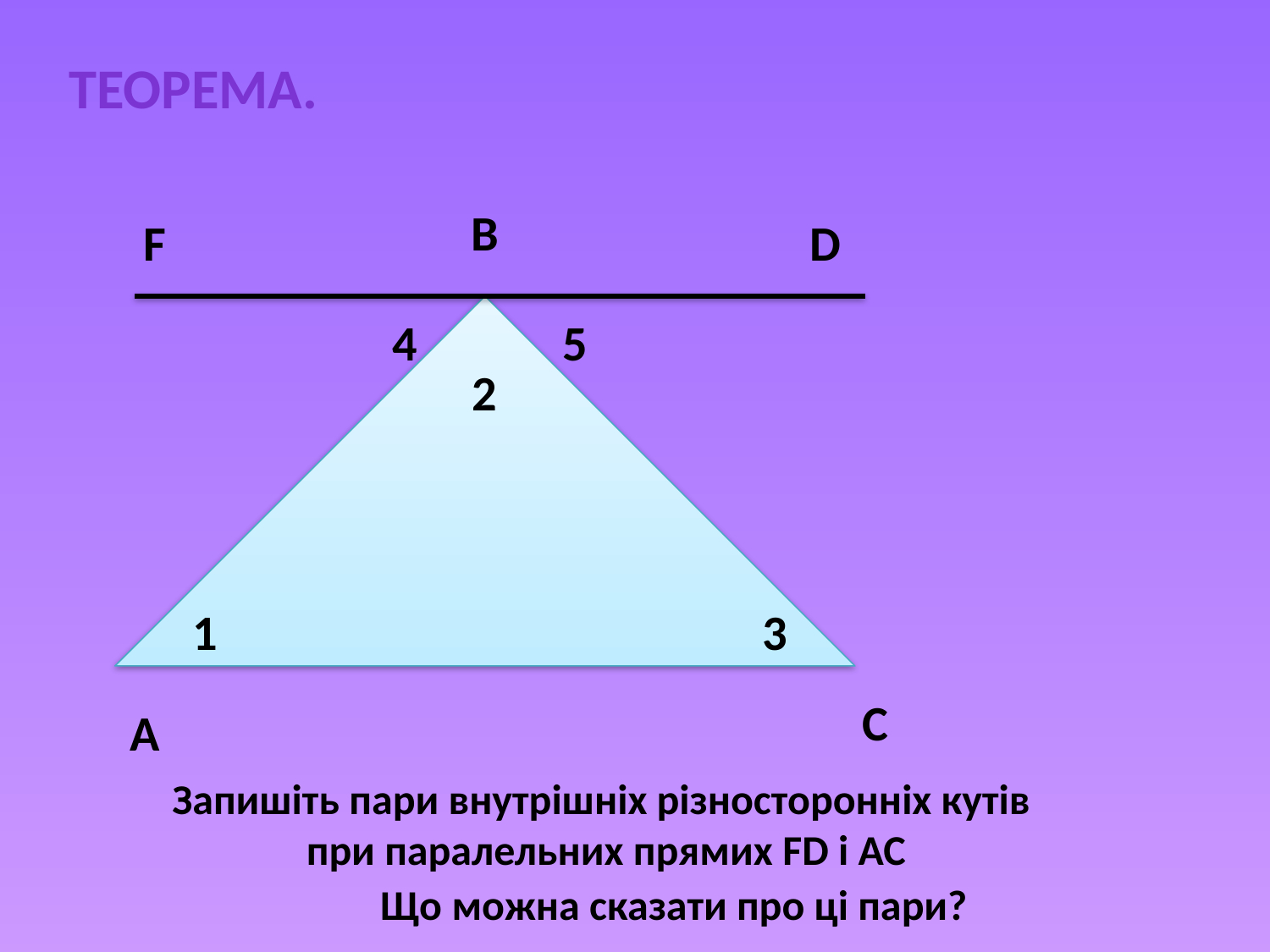

Теорема.
В
F
D

4
5
2
1
3
С
А
Запишіть пари внутрішніх різносторонніх кутів
при паралельних прямих FD i AC
Що можна сказати про ці пари?